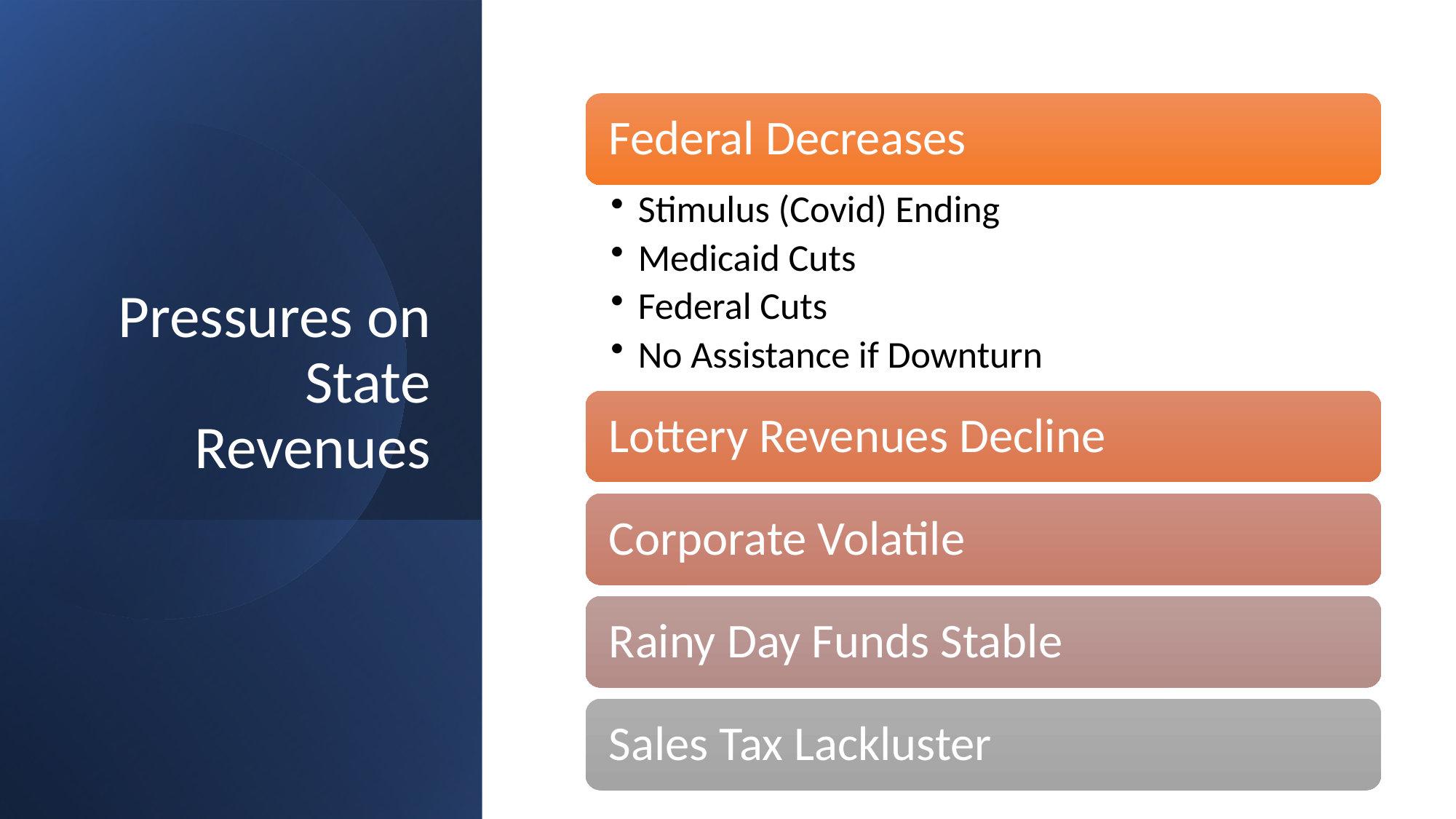

Federal Decreases
Stimulus (Covid) Ending
Medicaid Cuts
Federal Cuts
No Assistance if Downturn
Lottery Revenues Decline
Corporate Volatile
Rainy Day Funds Stable
Sales Tax Lackluster

# Pressures on State Revenues